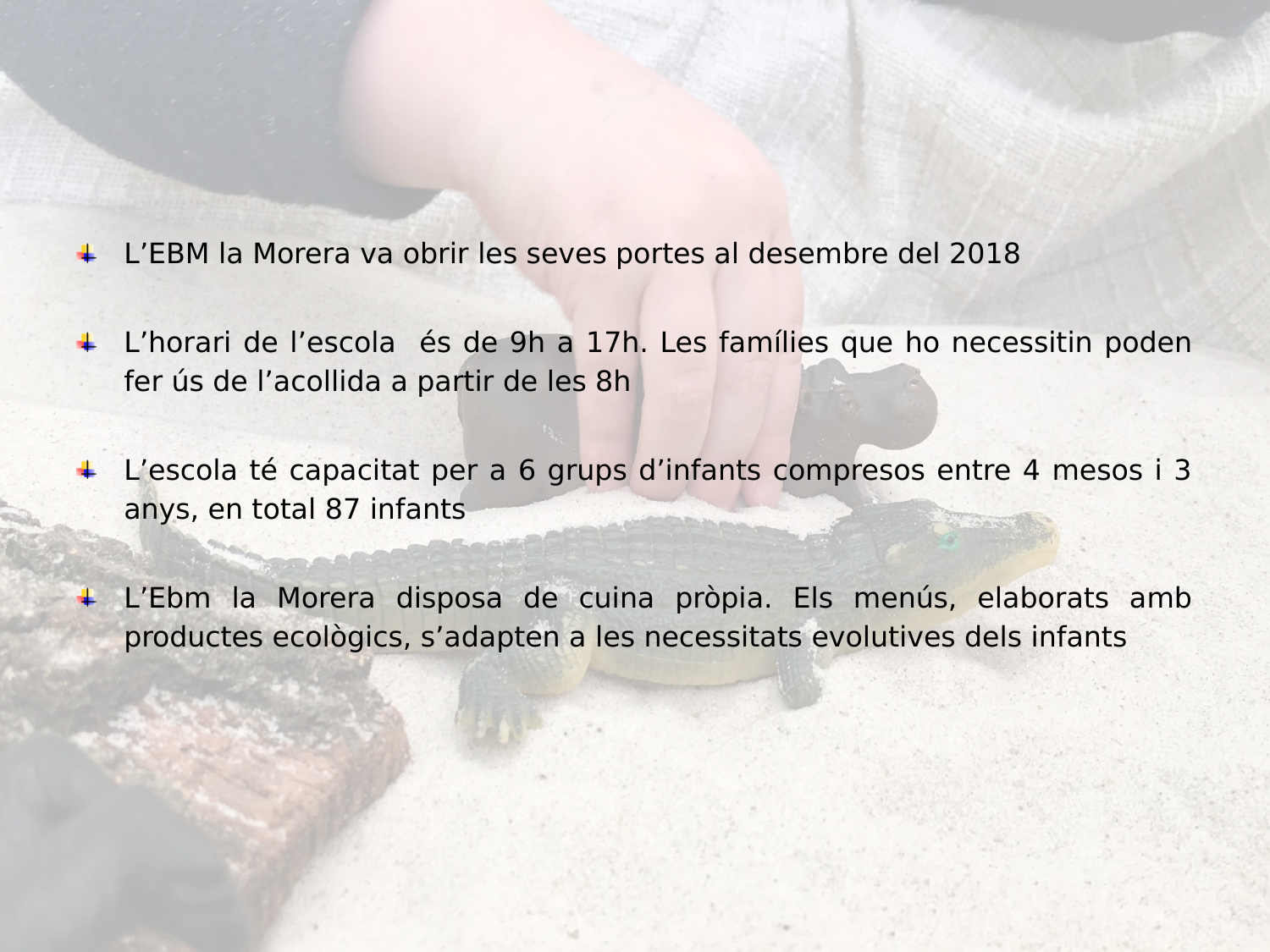

L’EBM la Morera va obrir les seves portes al desembre del 2018

L’horari de l’escola  és de 9h a 17h. Les famílies que ho necessitin poden fer ús de l’acollida a partir de les 8h

L’escola té capacitat per a 6 grups d’infants compresos entre 4 mesos i 3 anys, en total 87 infants

L’Ebm la Morera disposa de cuina pròpia. Els menús, elaborats amb productes ecològics, s’adapten a les necessitats evolutives dels infants